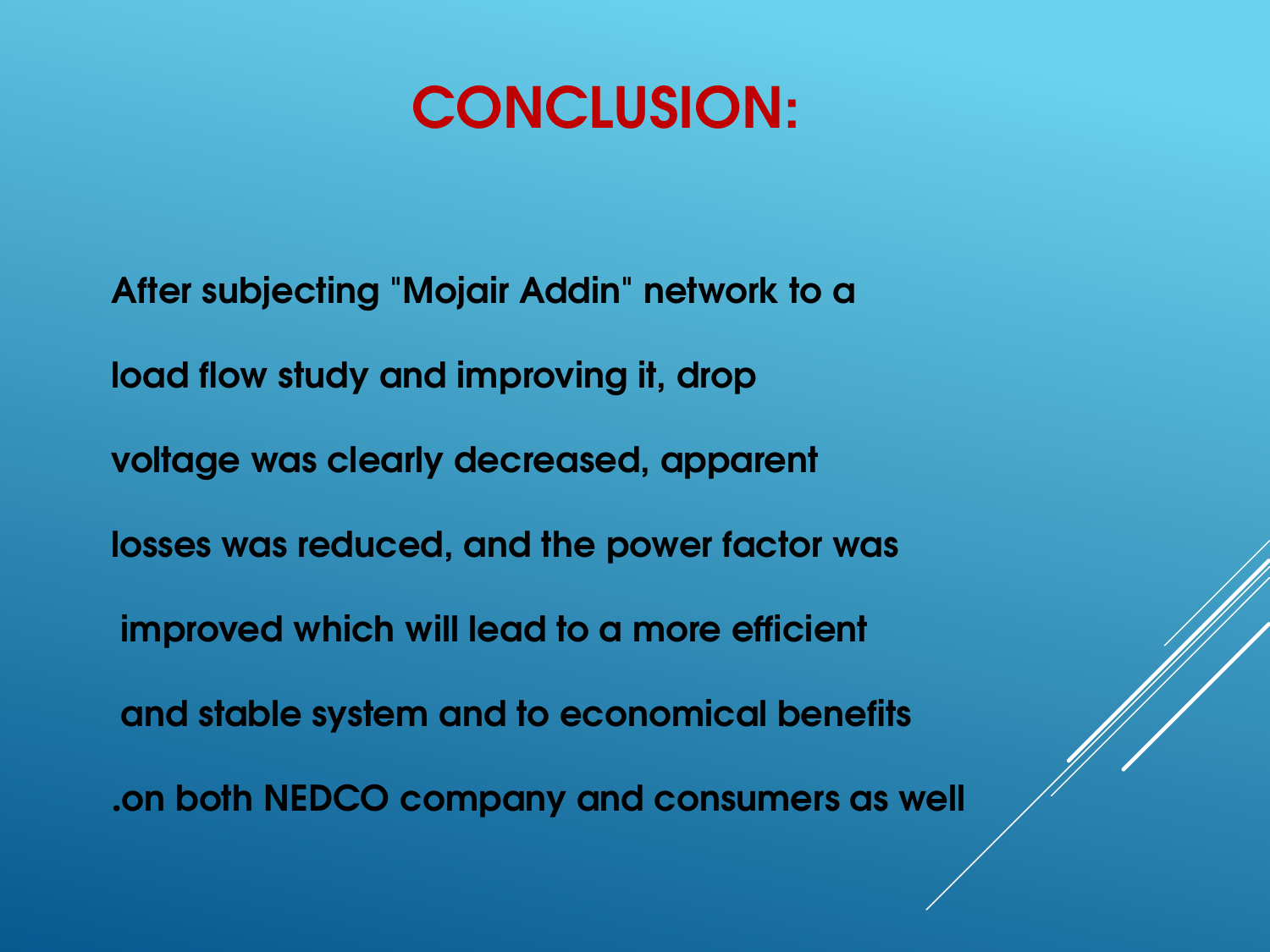

# Conclusion:
After subjecting "Mojair Addin" network to a
load flow study and improving it, drop
voltage was clearly decreased, apparent
losses was reduced, and the power factor was
improved which will lead to a more efficient
and stable system and to economical benefits
on both NEDCO company and consumers as well.